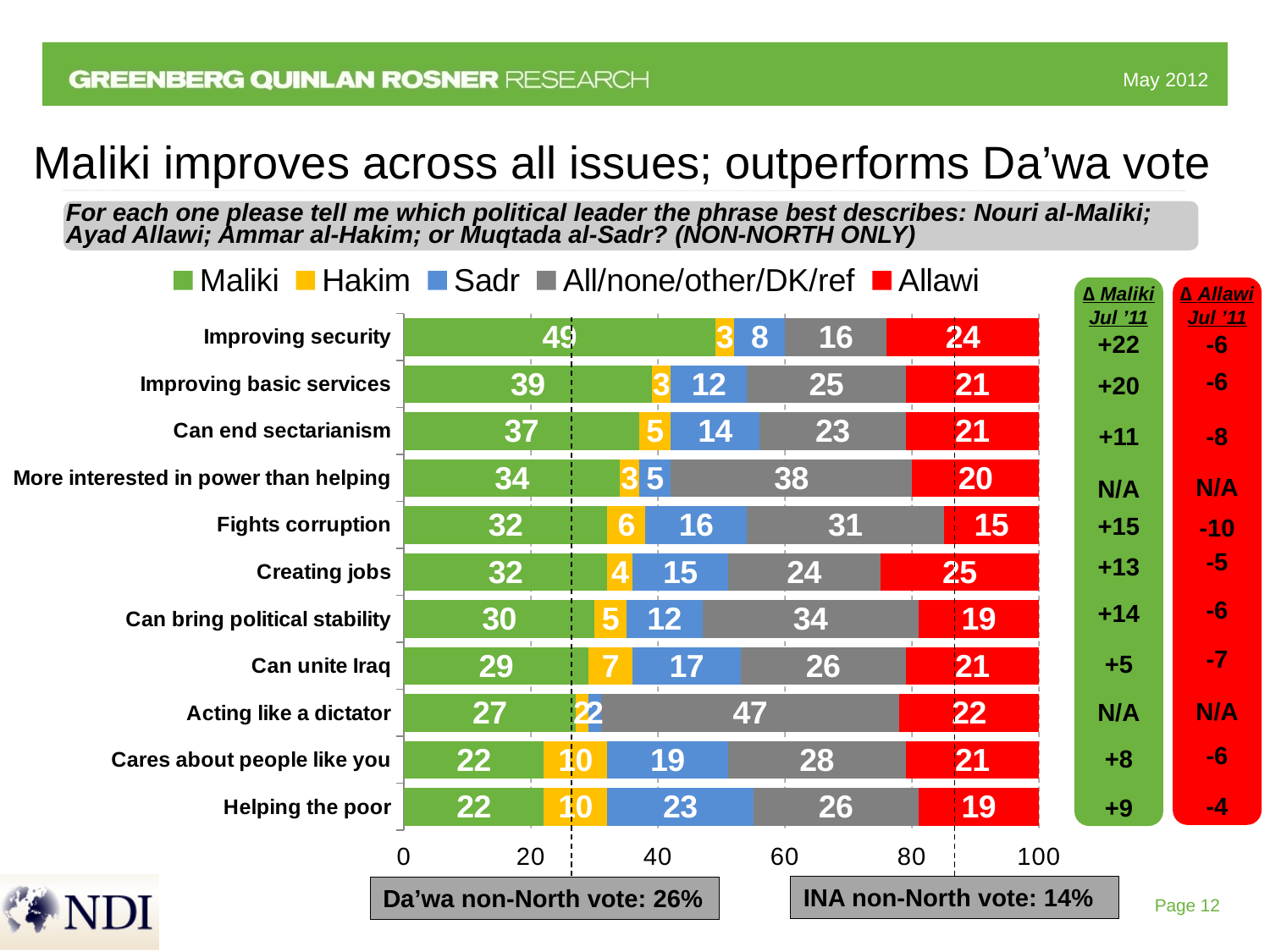

# Maliki improves across all issues; outperforms Da’wa vote

### Chart

| Category | Maliki | Hakim | Sadr | All/none/other/DK/ref | Allawi |
|---|---|---|---|---|---|
| Helping the poor | 22.0 | 10.0 | 23.0 | 26.0 | 19.0 |
| Cares about people like you | 22.0 | 10.0 | 19.0 | 28.0 | 21.0 |
| Acting like a dictator | 27.0 | 2.0 | 2.0 | 47.0 | 22.0 |
| Can unite Iraq | 29.0 | 7.0 | 17.0 | 26.0 | 21.0 |
| Can bring political stability | 30.0 | 5.0 | 12.0 | 34.0 | 19.0 |
| Creating jobs | 32.0 | 4.0 | 15.0 | 24.0 | 25.0 |
| Fights corruption | 32.0 | 6.0 | 16.0 | 31.0 | 15.0 |
| More interested in power than helping | 34.0 | 3.0 | 5.0 | 38.0 | 20.0 |
| Can end sectarianism | 37.0 | 5.0 | 14.0 | 23.0 | 21.0 |
| Improving basic services | 39.0 | 3.0 | 12.0 | 25.0 | 21.0 |
| Improving security | 49.0 | 3.0 | 8.0 | 16.0 | 24.0 |
For each one please tell me which political leader the phrase best describes: Nouri al-Maliki; Ayad Allawi; Ammar al-Hakim; or Muqtada al-Sadr? (NON-NORTH ONLY)
∆ Allawi Jul ’11
-6

-6

-8

N/A

-10

-5

-6

-7

N/A

-6

-4
∆ Maliki Jul ’11
+22

+20

+11

N/A

+15

+13

+14

+5

N/A

+8

+9
INA non-North vote: 14%
Da’wa non-North vote: 26%
Page 12